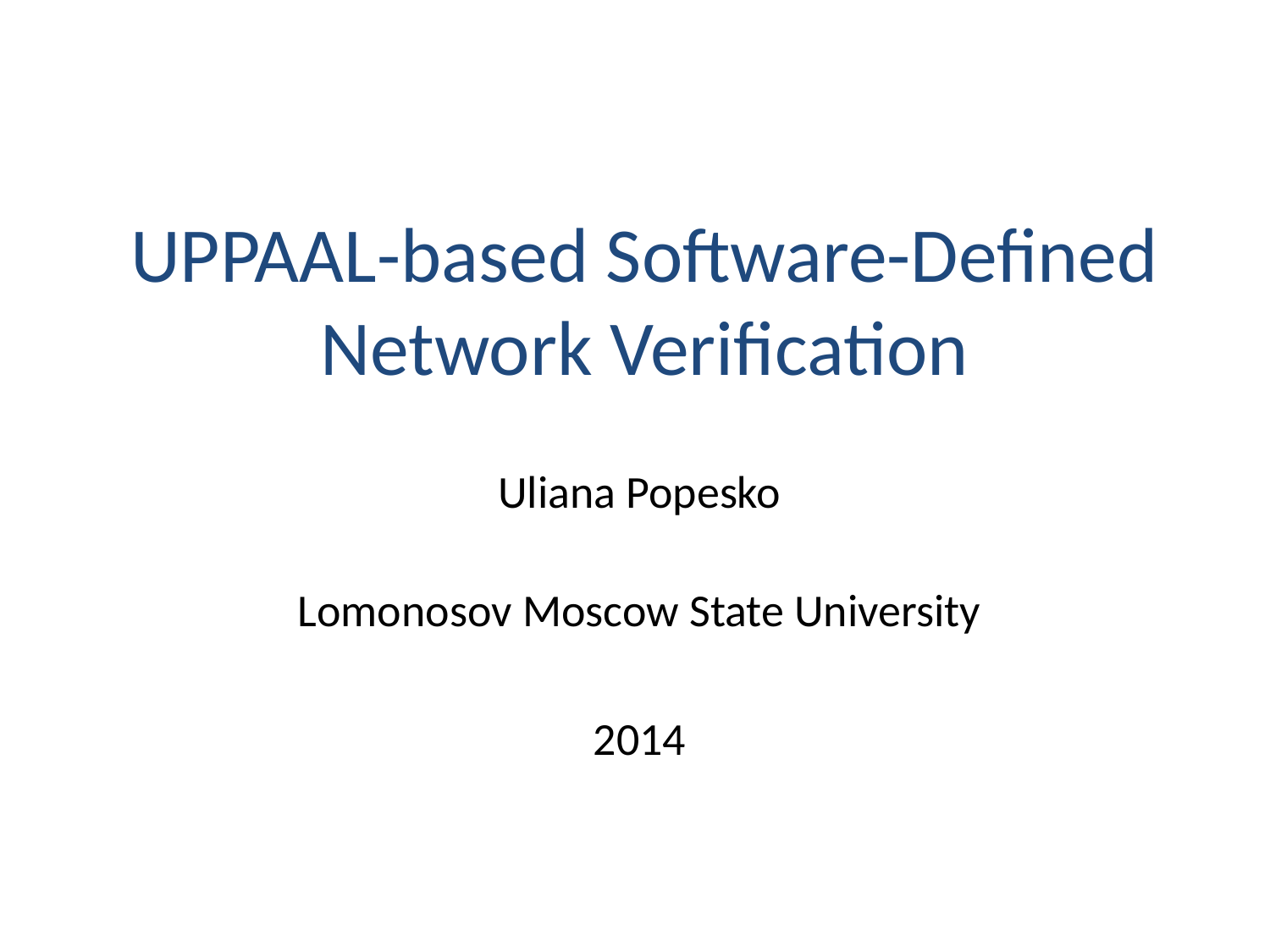

# UPPAAL-based Software-Defined Network Verification
Uliana Popesko
Lomonosov Moscow State University

2014